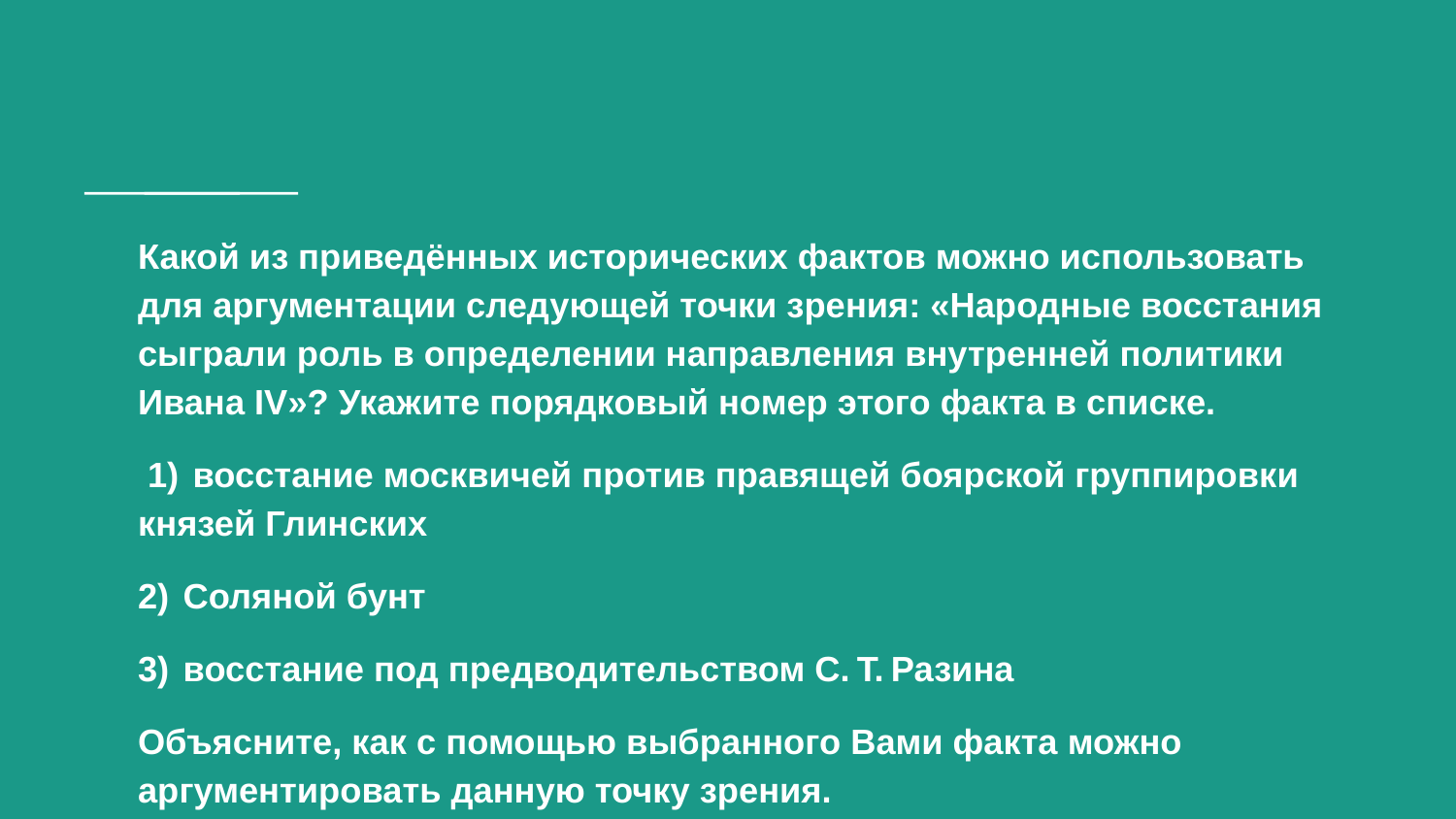

# Какой из приведённых исторических фактов можно использовать для аргументации следующей точки зрения: «Народные восстания сыграли роль в определении направления внутренней политики Ивана IV»? Укажите порядковый номер этого факта в списке.
 1)  восстание москвичей против правящей боярской группировки князей Глинских
2)  Соляной бунт
3)  восстание под предводительством С. Т. Разина
Объясните, как с помощью выбранного Вами факта можно аргументировать данную точку зрения.